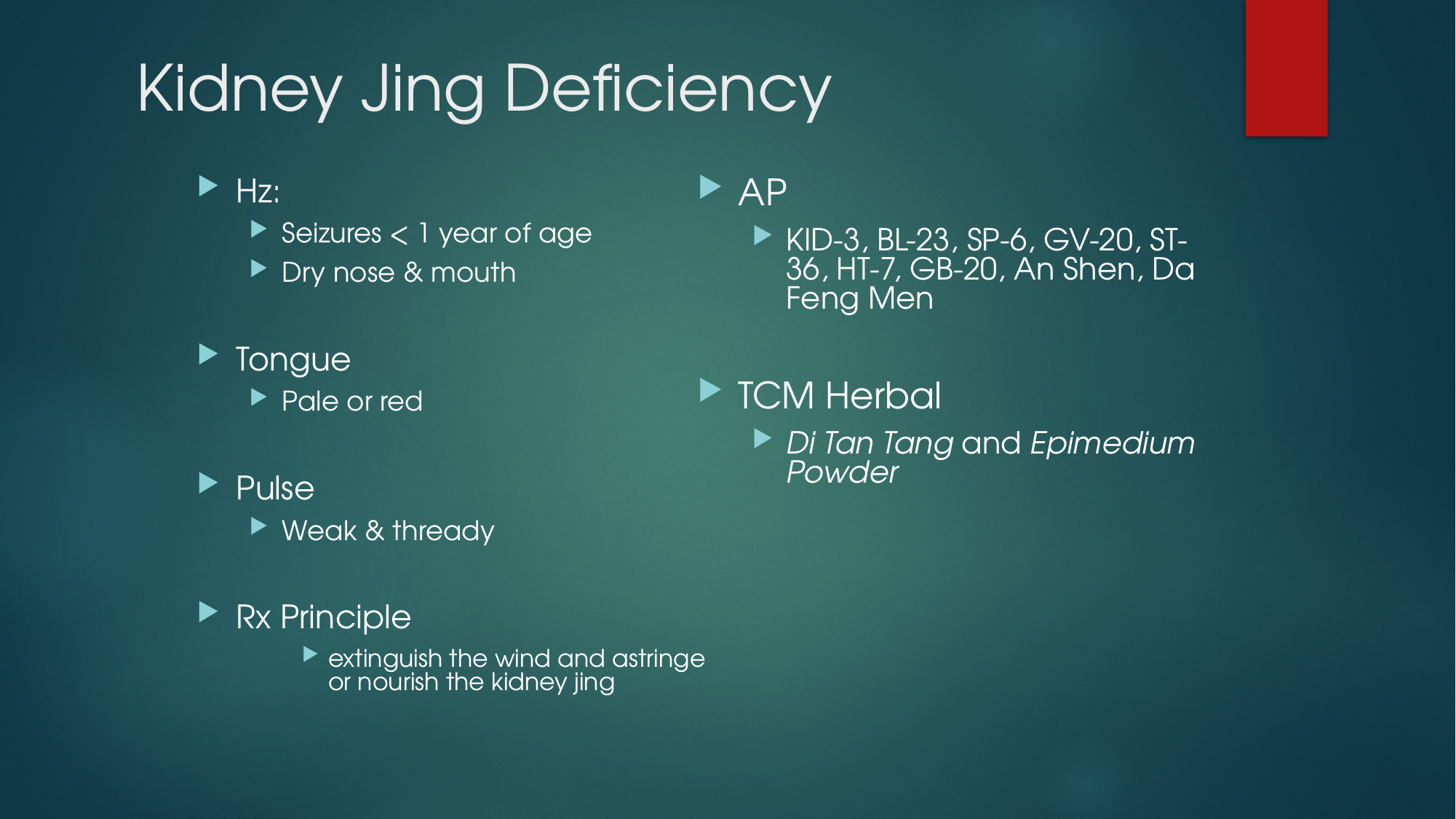

# Kidney Jing Deficiency
Hz:
Seizures < 1 year of age
Dry nose & mouth

Tongue
Pale or red

Pulse
Weak & thready

Rx Principle
extinguish the wind and astringe or nourish the kidney jing
AP
KID-3, BL-23, SP-6, GV-20, ST-36, HT-7, GB-20, An Shen, Da Feng Men

TCM Herbal
Di Tan Tang and Epimedium Powder